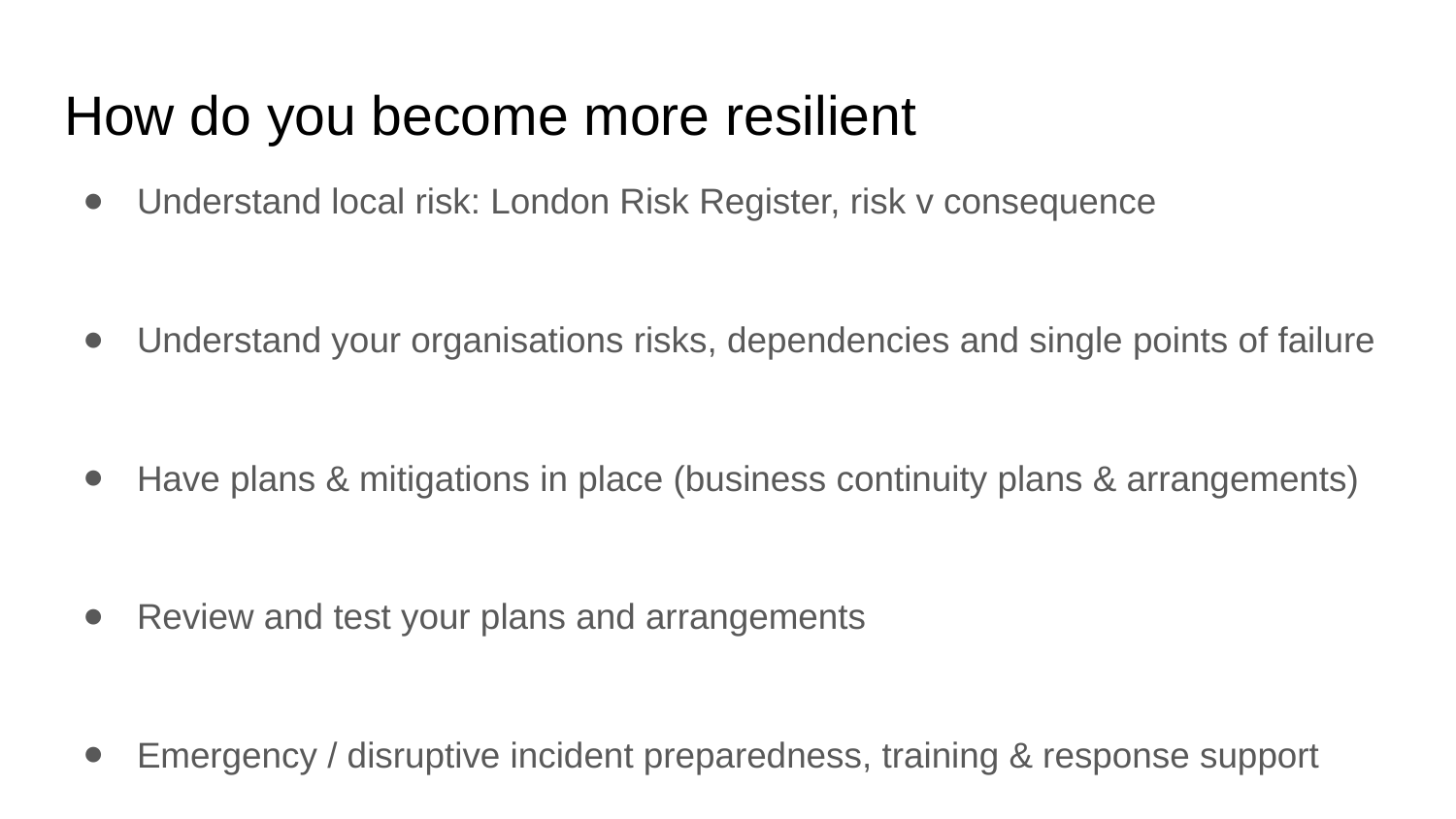

# How do you become more resilient
Understand local risk: London Risk Register, risk v consequence

Understand your organisations risks, dependencies and single points of failure

Have plans & mitigations in place (business continuity plans & arrangements)

Review and test your plans and arrangements

Emergency / disruptive incident preparedness, training & response support